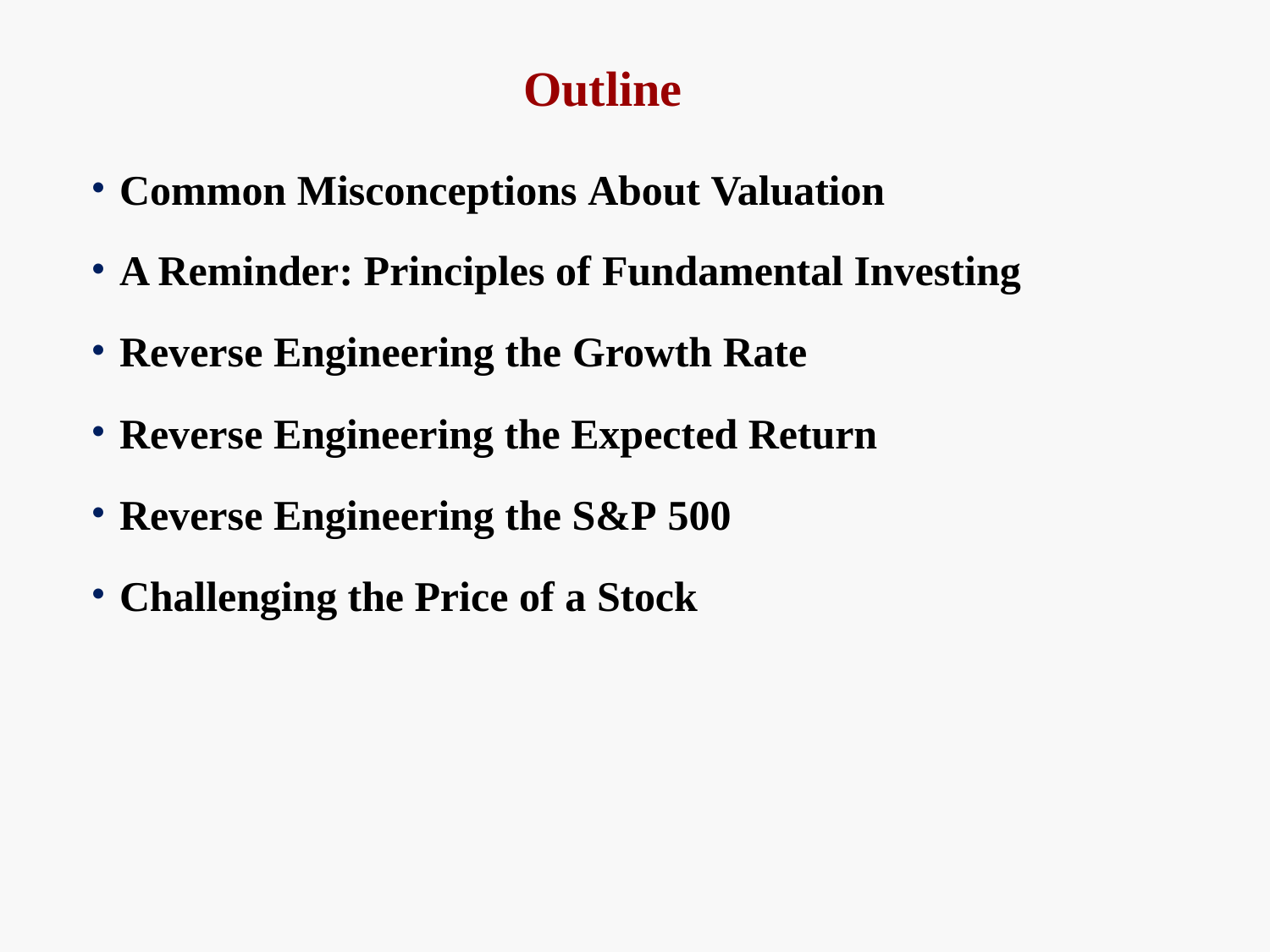

# Outline
Common Misconceptions About Valuation
A Reminder: Principles of Fundamental Investing
Reverse Engineering the Growth Rate
Reverse Engineering the Expected Return
Reverse Engineering the S&P 500
Challenging the Price of a Stock